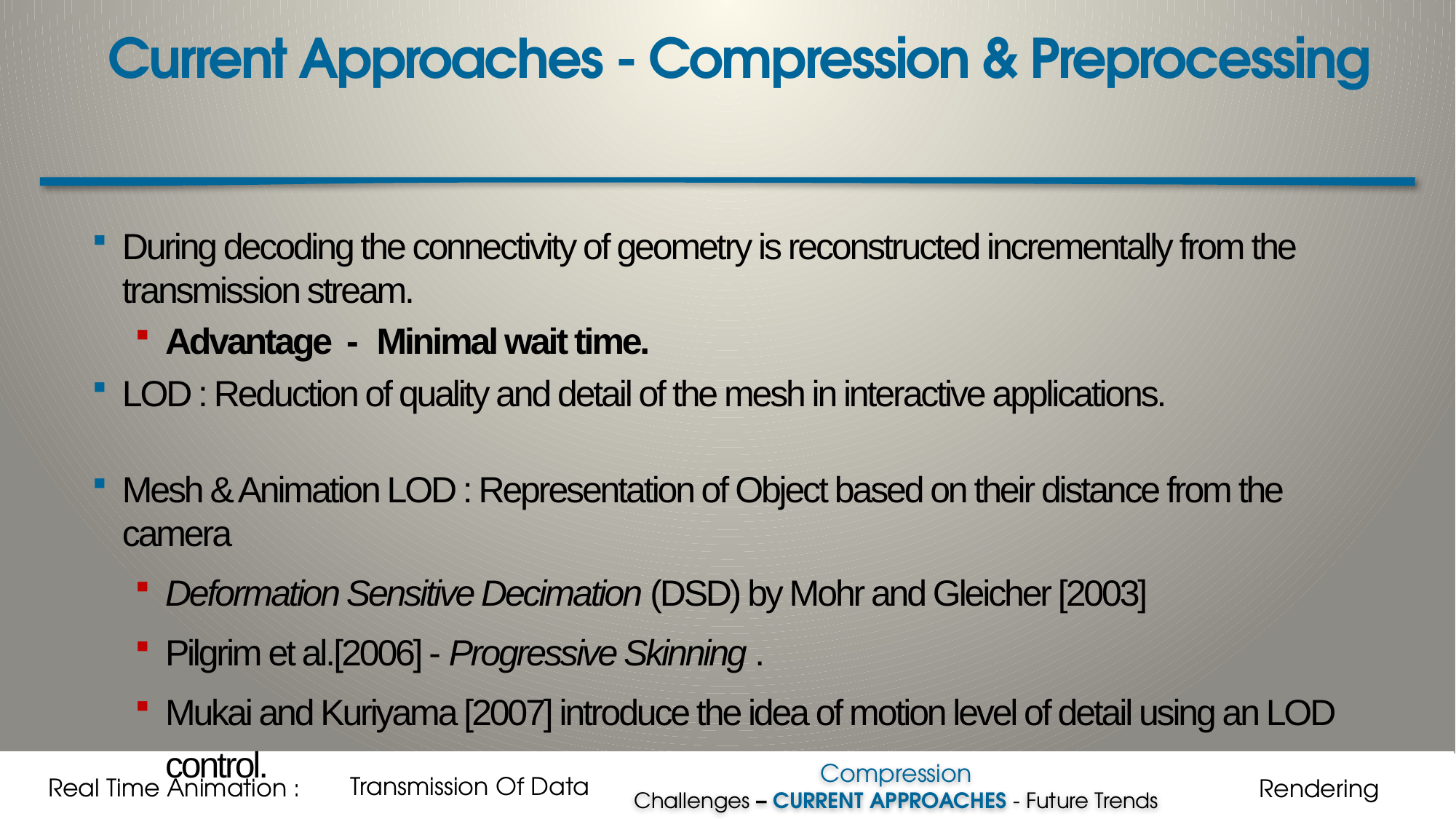

# Current Approaches - Compression & Preprocessing
During decoding the connectivity of geometry is reconstructed incrementally from the transmission stream.
Advantage  -  Minimal wait time.
LOD : Reduction of quality and detail of the mesh in interactive applications.

Mesh & Animation LOD : Representation of Object based on their distance from the camera
Deformation Sensitive Decimation (DSD) by Mohr and Gleicher [2003]
Pilgrim et al.[2006] - Progressive Skinning .
Mukai and Kuriyama [2007] introduce the idea of motion level of detail using an LOD control.